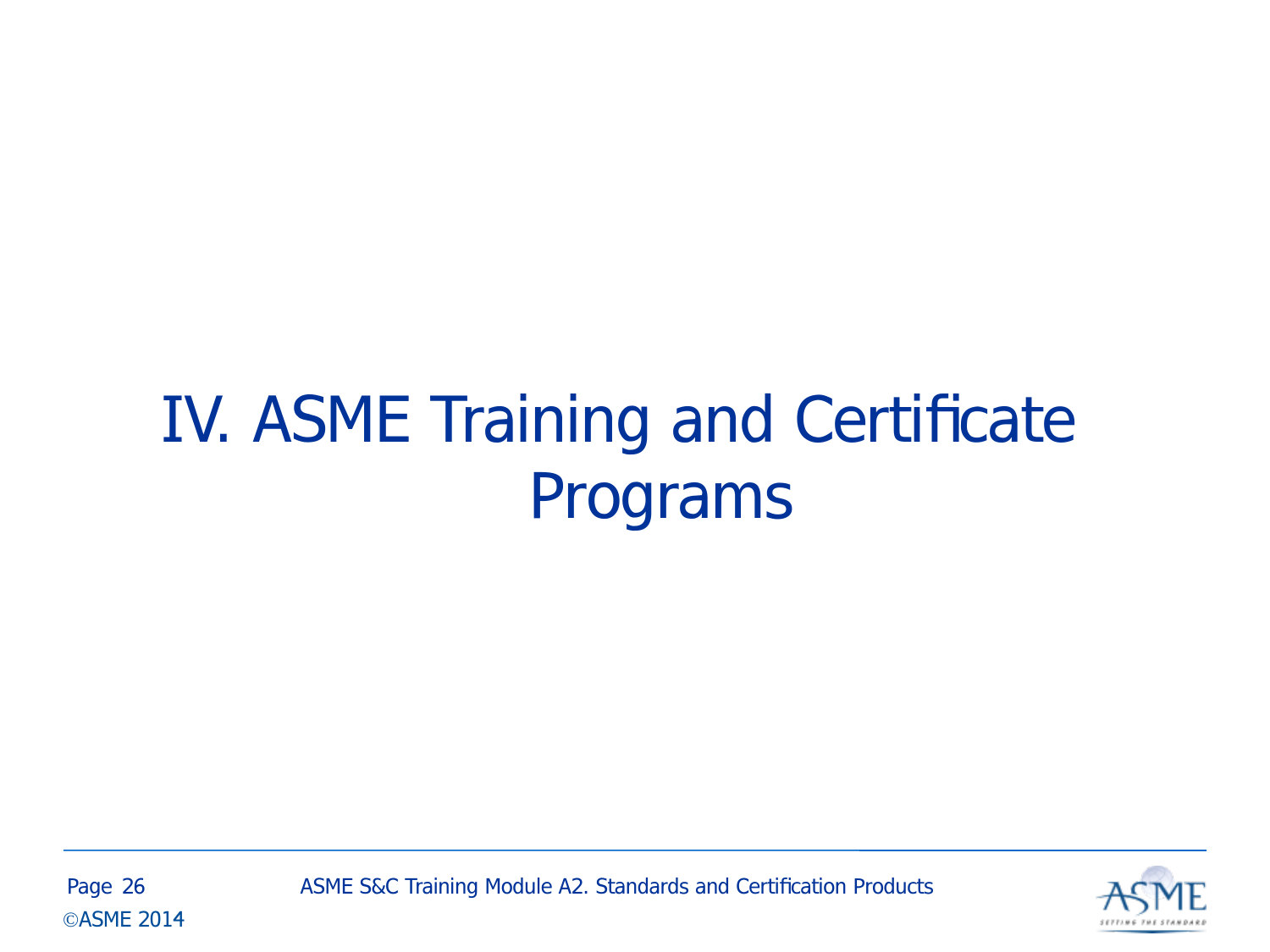

# IV. ASME Training and Certificate Programs
26
ASME S&C Training Module A2. Standards and Certification Products